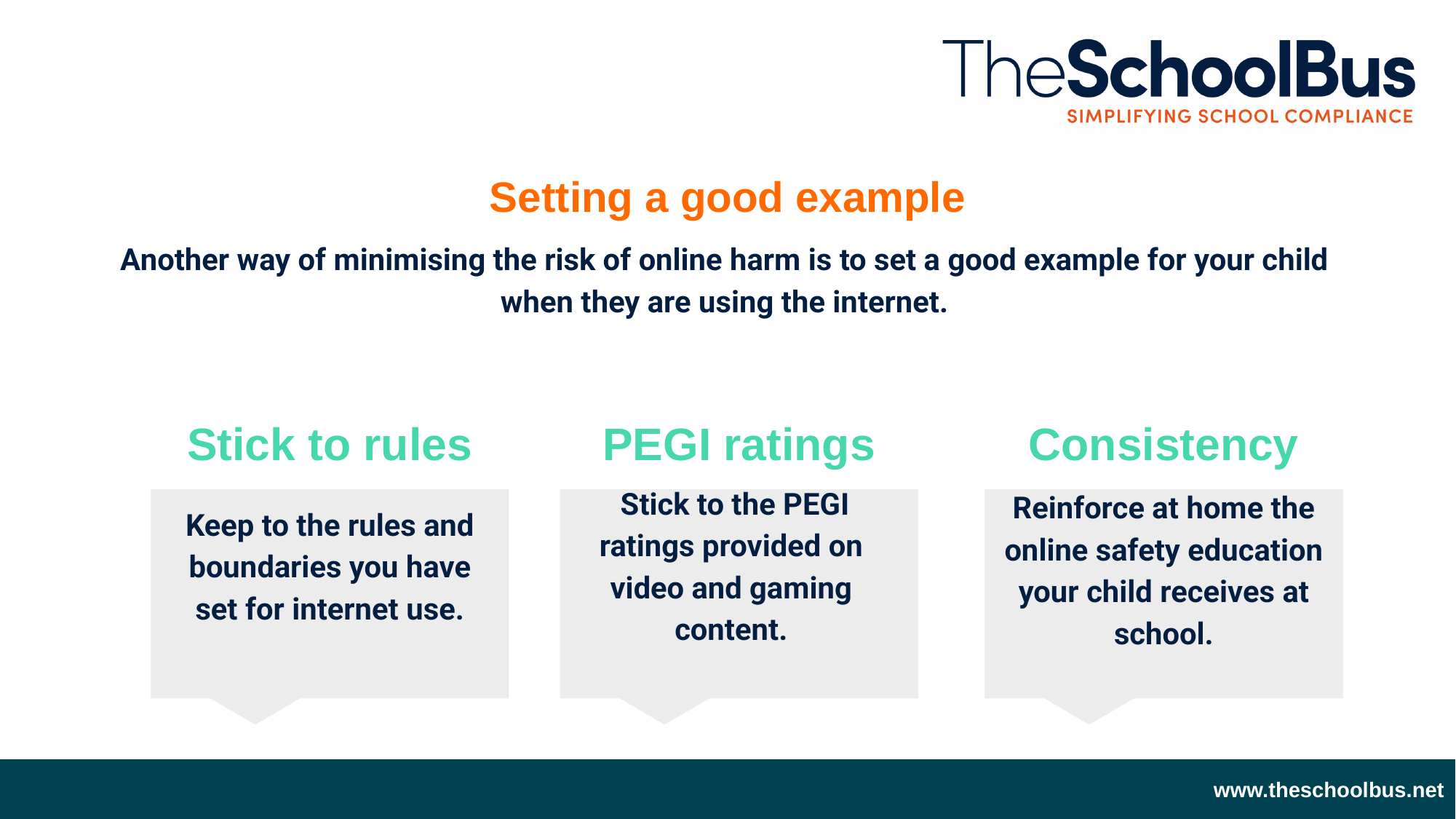

Setting a good example
Another way of minimising the risk of online harm is to set a good example for your child when they are using the internet.
Stick to rules
PEGI ratings
Consistency
 Stick to the PEGI ratings provided on video and gaming content.
Reinforce at home the online safety education your child receives at school.

Keep to the rules and boundaries you have set for internet use.